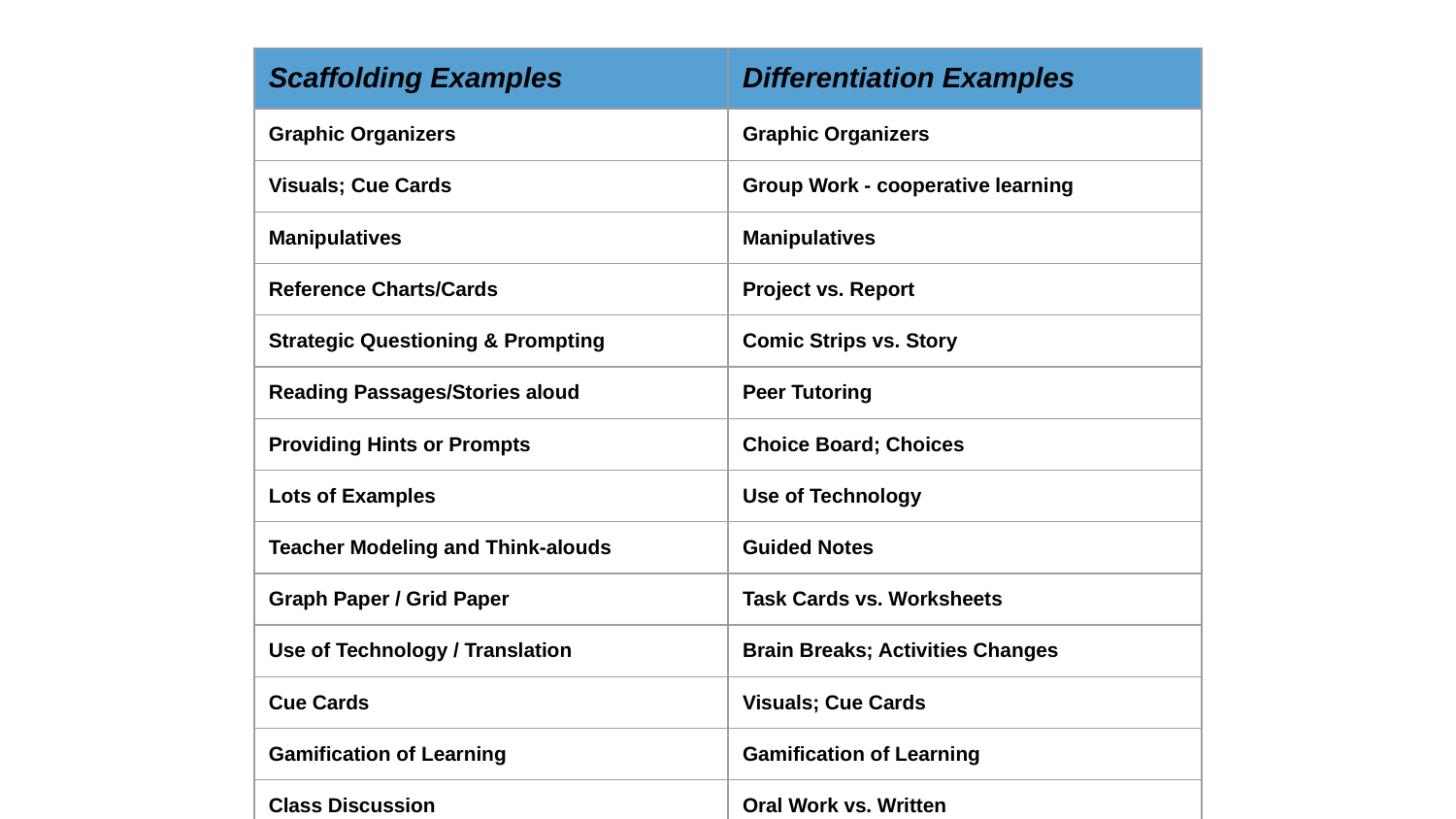

| Scaffolding Examples | Differentiation Examples |
| --- | --- |
| Graphic Organizers | Graphic Organizers |
| Visuals; Cue Cards | Group Work - cooperative learning |
| Manipulatives | Manipulatives |
| Reference Charts/Cards | Project vs. Report |
| Strategic Questioning & Prompting | Comic Strips vs. Story |
| Reading Passages/Stories aloud | Peer Tutoring |
| Providing Hints or Prompts | Choice Board; Choices |
| Lots of Examples | Use of Technology |
| Teacher Modeling and Think-alouds | Guided Notes |
| Graph Paper / Grid Paper | Task Cards vs. Worksheets |
| Use of Technology / Translation | Brain Breaks; Activities Changes |
| Cue Cards | Visuals; Cue Cards |
| Gamification of Learning | Gamification of Learning |
| Class Discussion | Oral Work vs. Written |
| Sentence Starters / Stems | Sentence Starters / Stems |